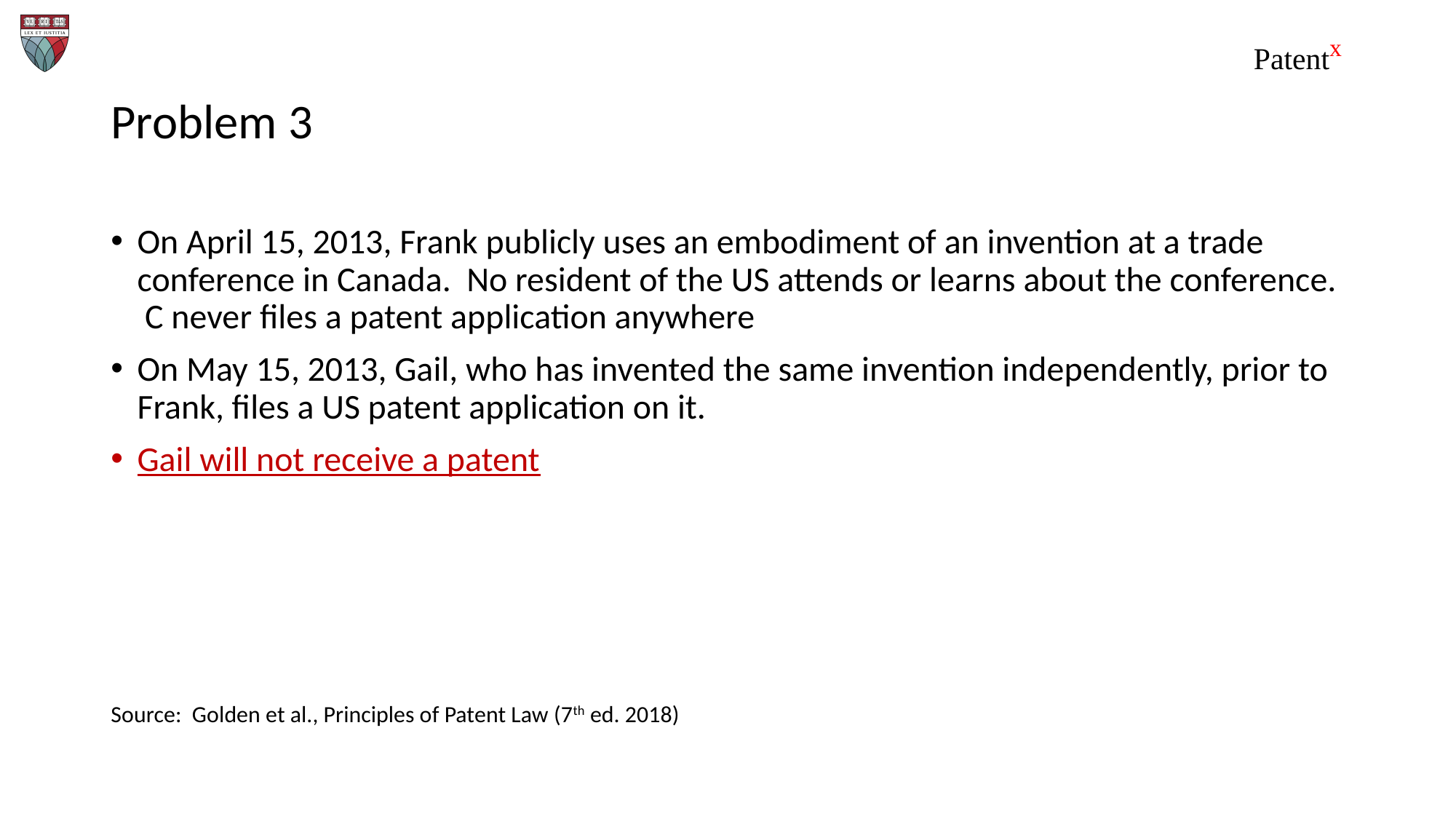

# Problem 3
On April 15, 2013, Frank publicly uses an embodiment of an invention at a trade conference in Canada.  No resident of the US attends or learns about the conference.  C never files a patent application anywhere
On May 15, 2013, Gail, who has invented the same invention independently, prior to Frank, files a US patent application on it.
Gail will not receive a patent

Source:  Golden et al., Principles of Patent Law (7th ed. 2018)